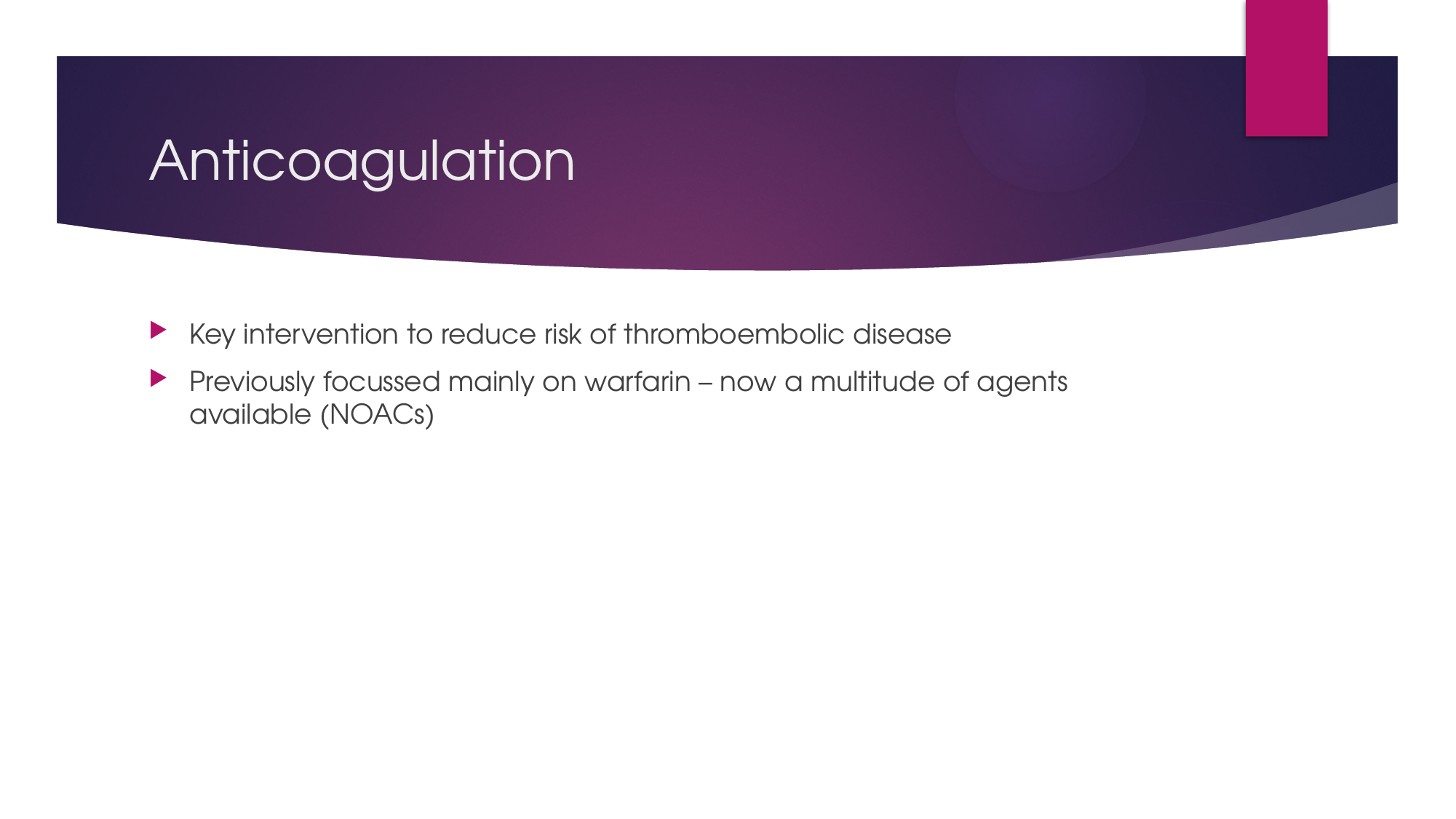

# Anticoagulation
Key intervention to reduce risk of thromboembolic disease
Previously focussed mainly on warfarin – now a multitude of agents available (NOACs)